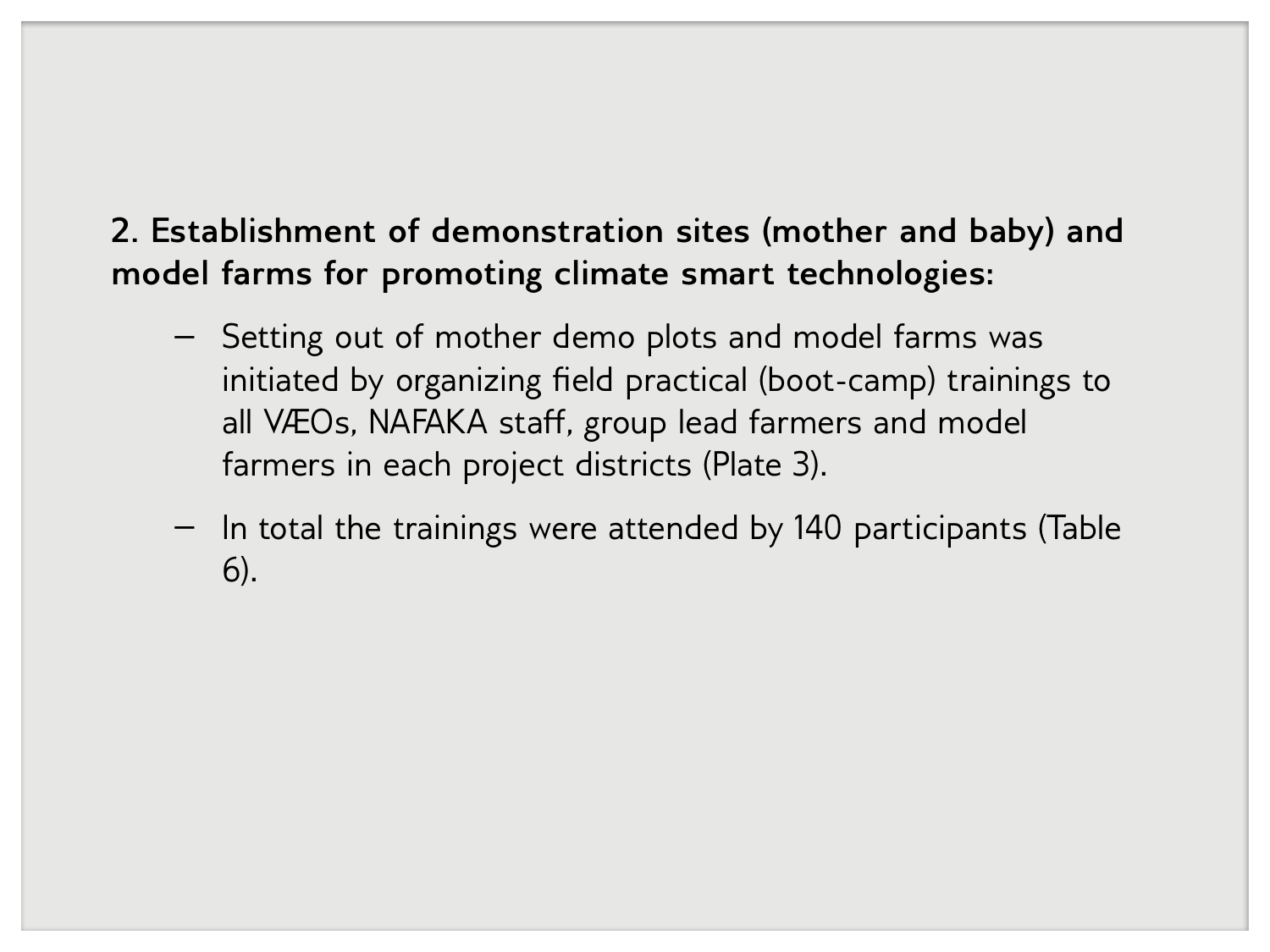

#
2. Establishment of demonstration sites (mother and baby) and model farms for promoting climate smart technologies:
Setting out of mother demo plots and model farms was initiated by organizing field practical (boot-camp) trainings to all VAEOs, NAFAKA staff, group lead farmers and model farmers in each project districts (Plate 3).
In total the trainings were attended by 140 participants (Table 6).